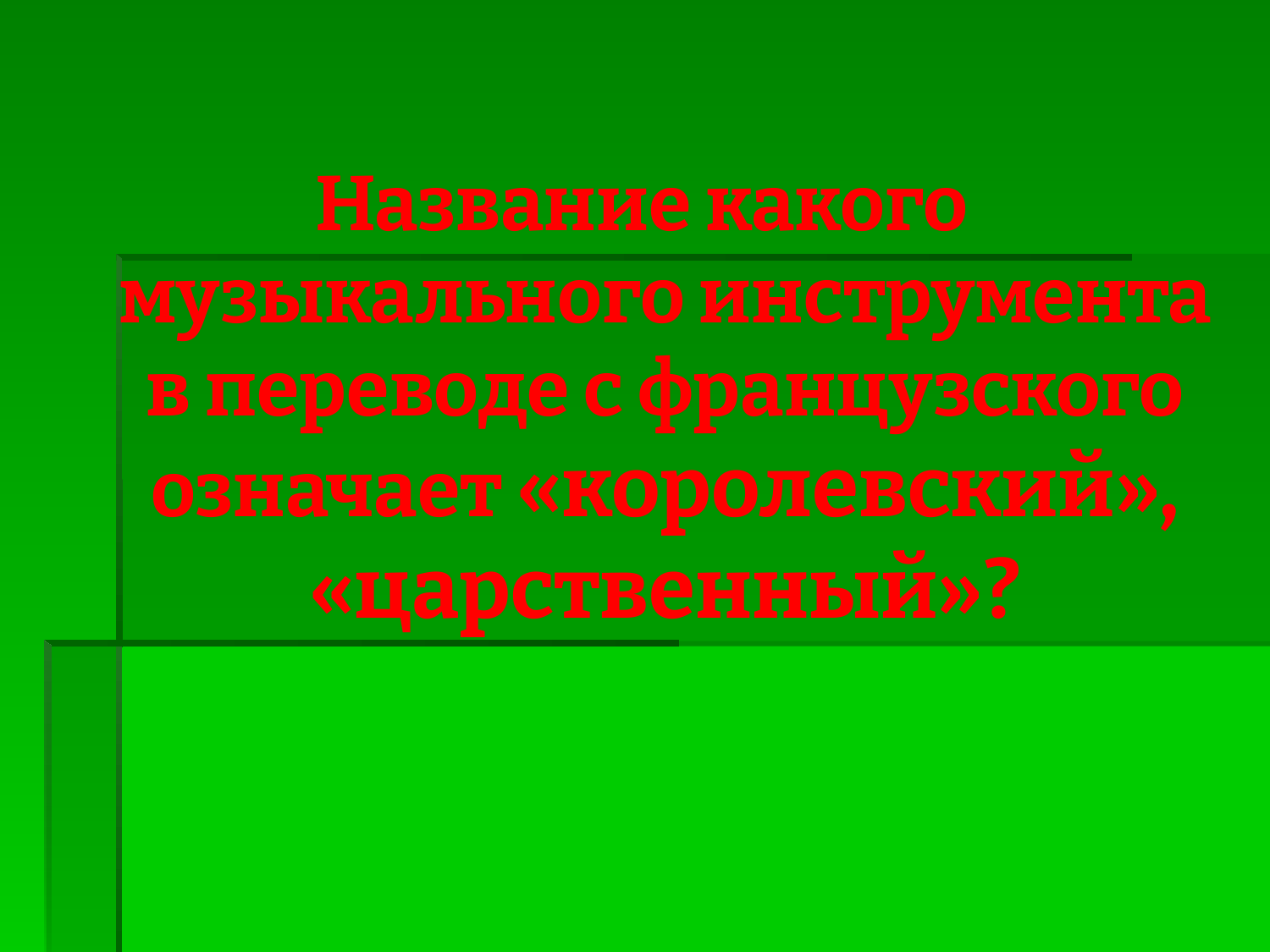

Название какого музыкального инструмента в переводе с французского означает «королевский», «царственный»?